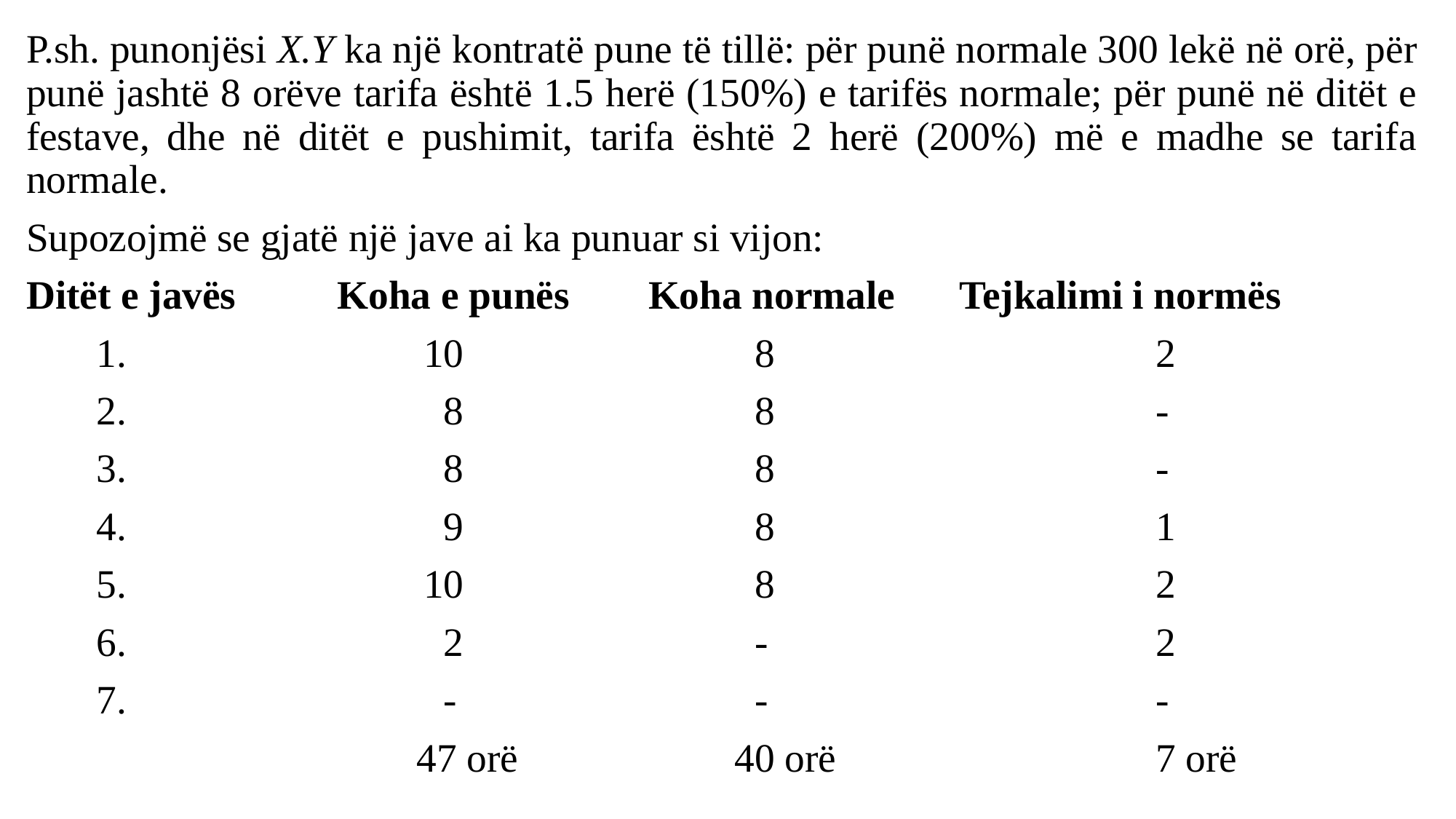

P.sh. punonjësi X.Y ka një kontratë pune të tillë: për punë normale 300 lekë në orë, për punë jashtë 8 orëve tarifa është 1.5 herë (150%) e tarifës normale; për punë në ditët e festave, dhe në ditët e pushimit, tarifa është 2 herë (200%) më e madhe se tarifa normale.
Supozojmë se gjatë një jave ai ka punuar si vijon:
Ditët e javës 	Koha e punës 	Koha normale 	Tejkalimi i normës
       1. 	                   10 	                     8 	                              2
       2. 	                     8 	                     8 	                              -
       3. 	                     8 	                     8 	                              -
       4. 	                     9 	                     8 	                              1
       5. 	                   10 	                     8 	                              2
       6. 	                     2 	                     - 	                              2
       7. 	                     - 	                     - 	                              -
                                       47 orë 	                   40 orë 	                              7 orë

#